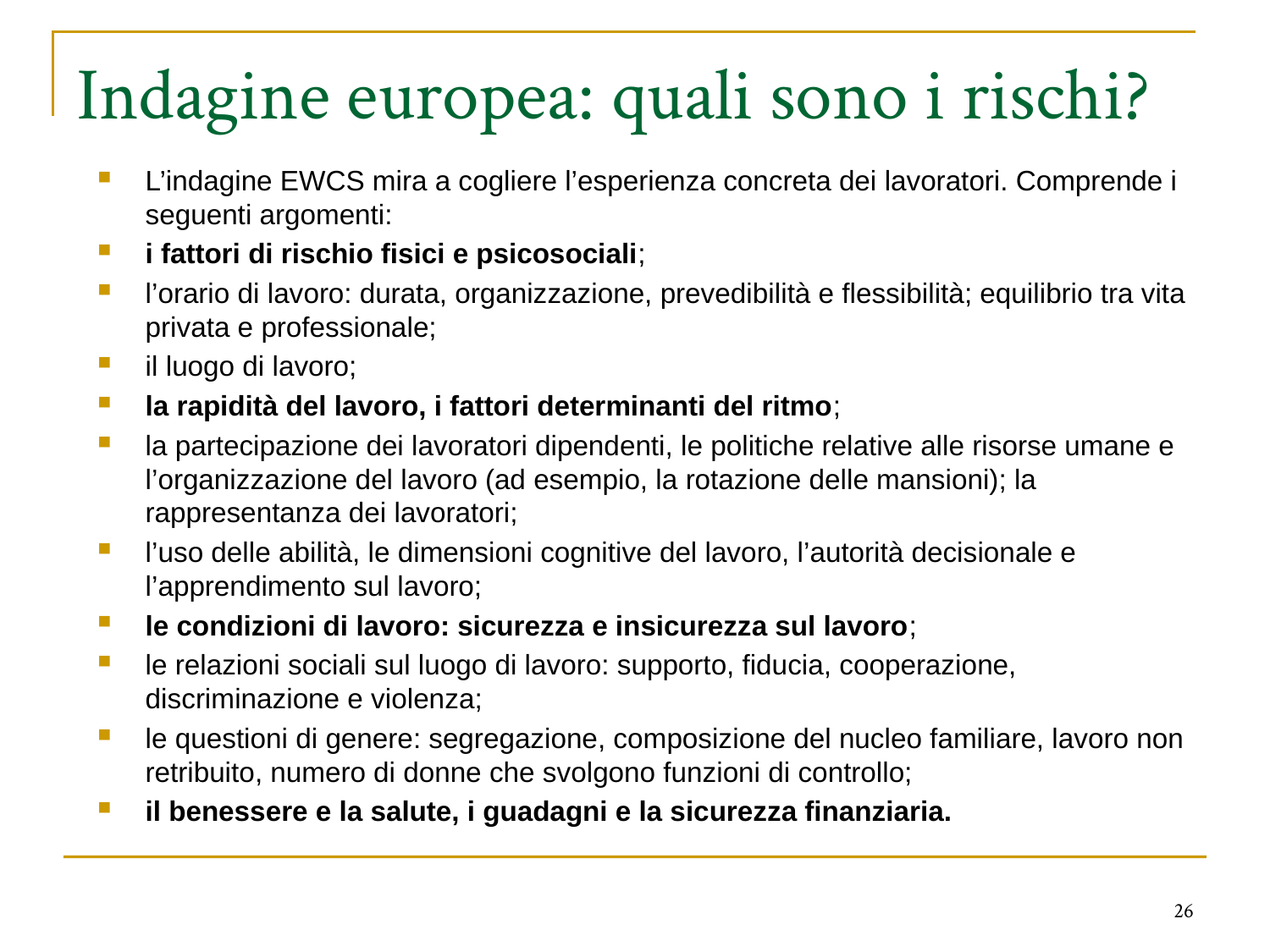

# Indagine europea: quali sono i rischi?
L’indagine EWCS mira a cogliere l’esperienza concreta dei lavoratori. Comprende i seguenti argomenti:
i fattori di rischio fisici e psicosociali;
l’orario di lavoro: durata, organizzazione, prevedibilità e flessibilità; equilibrio tra vita privata e professionale;
il luogo di lavoro;
la rapidità del lavoro, i fattori determinanti del ritmo;
la partecipazione dei lavoratori dipendenti, le politiche relative alle risorse umane e l’organizzazione del lavoro (ad esempio, la rotazione delle mansioni); la rappresentanza dei lavoratori;
l’uso delle abilità, le dimensioni cognitive del lavoro, l’autorità decisionale e l’apprendimento sul lavoro;
le condizioni di lavoro: sicurezza e insicurezza sul lavoro;
le relazioni sociali sul luogo di lavoro: supporto, fiducia, cooperazione, discriminazione e violenza;
le questioni di genere: segregazione, composizione del nucleo familiare, lavoro non retribuito, numero di donne che svolgono funzioni di controllo;
il benessere e la salute, i guadagni e la sicurezza finanziaria.

26